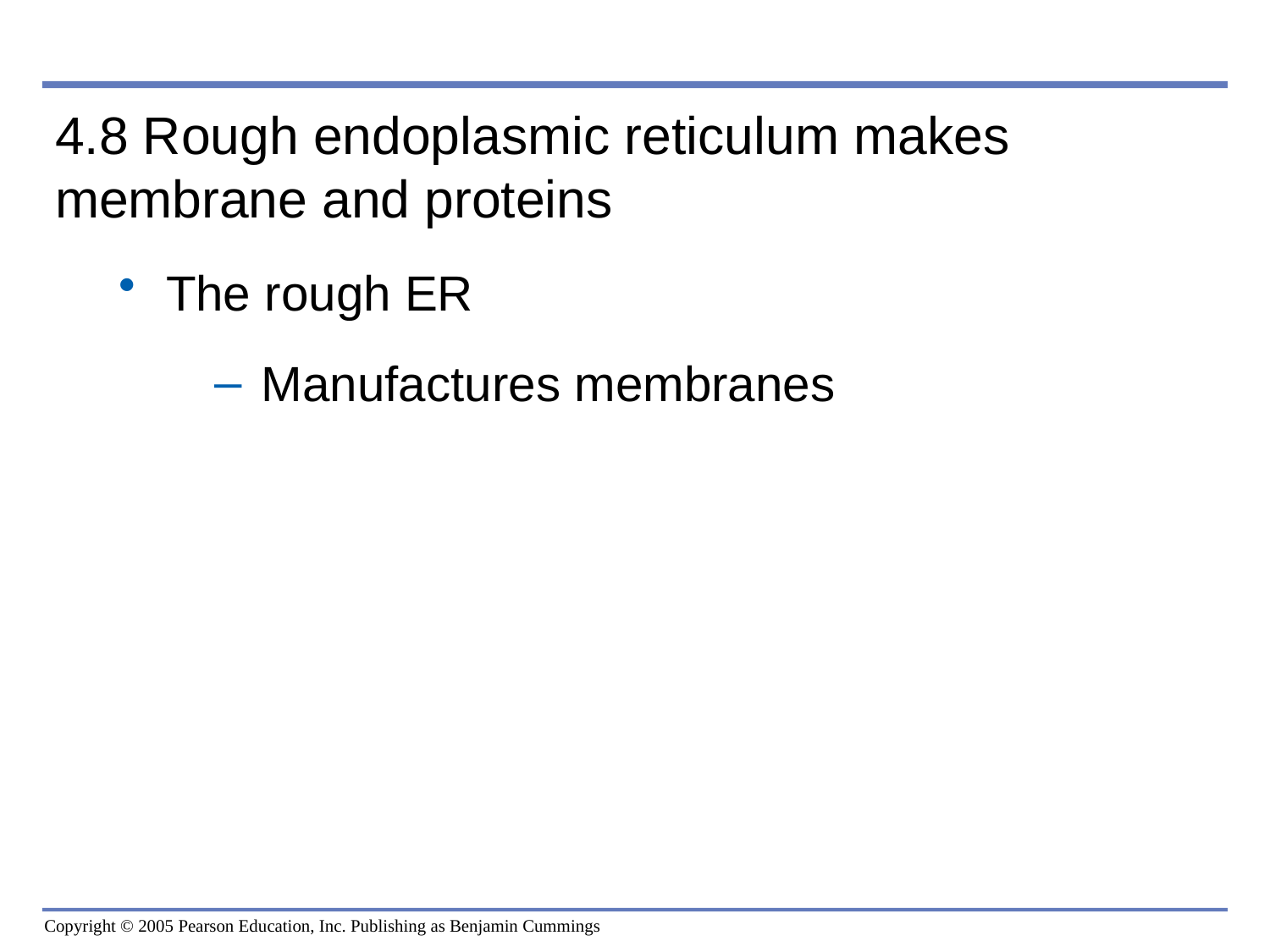

4.8 Rough endoplasmic reticulum makes membrane and proteins
The rough ER
Manufactures membranes